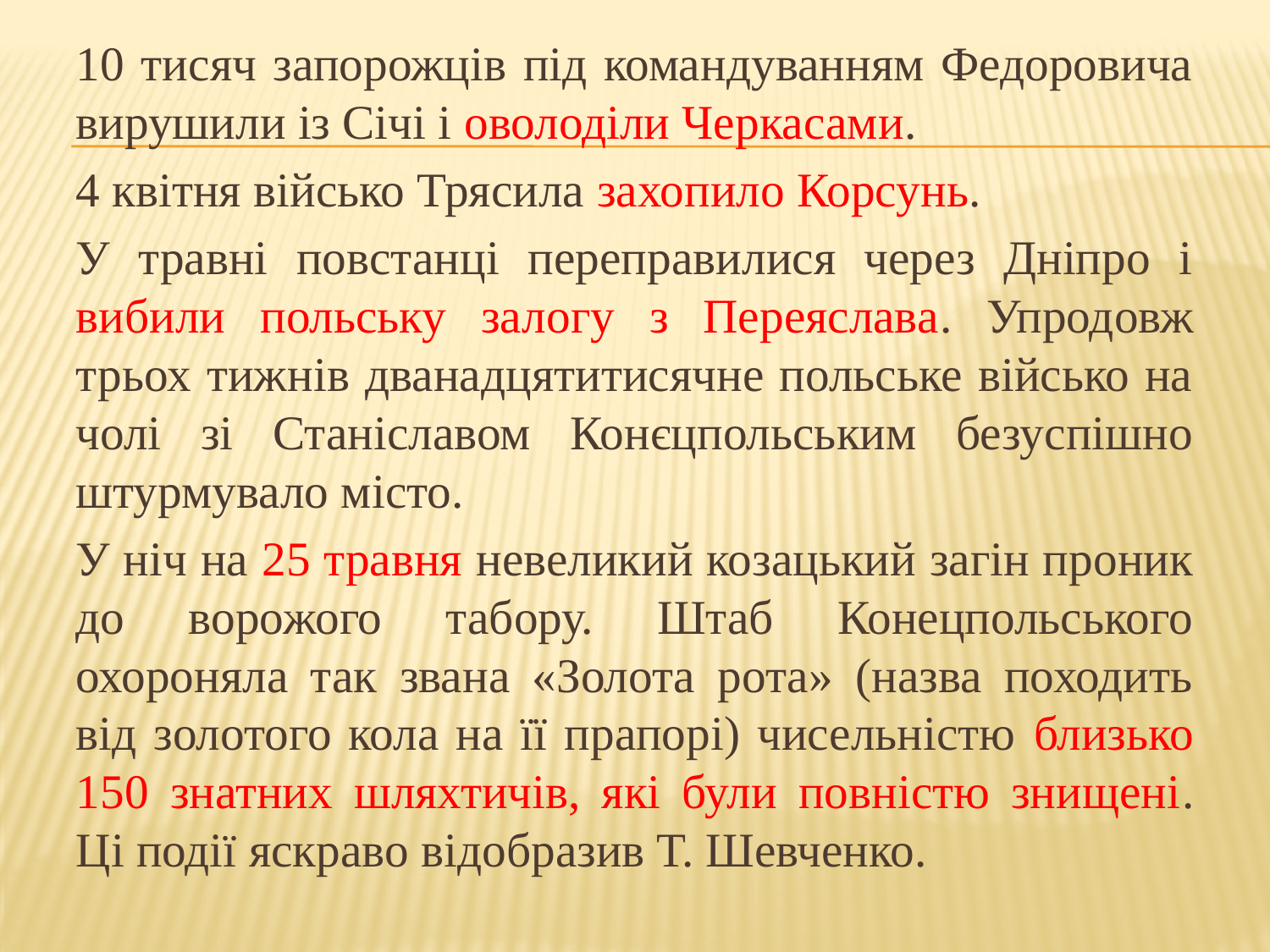

10 тисяч запорожців під командуванням Федоровича вирушили із Січі і оволоділи Черкасами.
4 квітня військо Трясила захопило Корсунь.
У травні повстанці переправилися через Дніпро і вибили польську залогу з Переяслава. Упродовж трьох тижнів дванадцятитисячне польське військо на чолі зі Станіславом Конєцпольським безуспішно штурмувало місто.
У ніч на 25 травня невеликий козацький загін проник до ворожого табору. Штаб Конецпольського охороняла так звана «Золота рота» (назва походить від золотого кола на її прапорі) чисельністю близько 150 знатних шляхтичів, які були повністю знищені. Ці події яскраво відобразив Т. Шевченко.